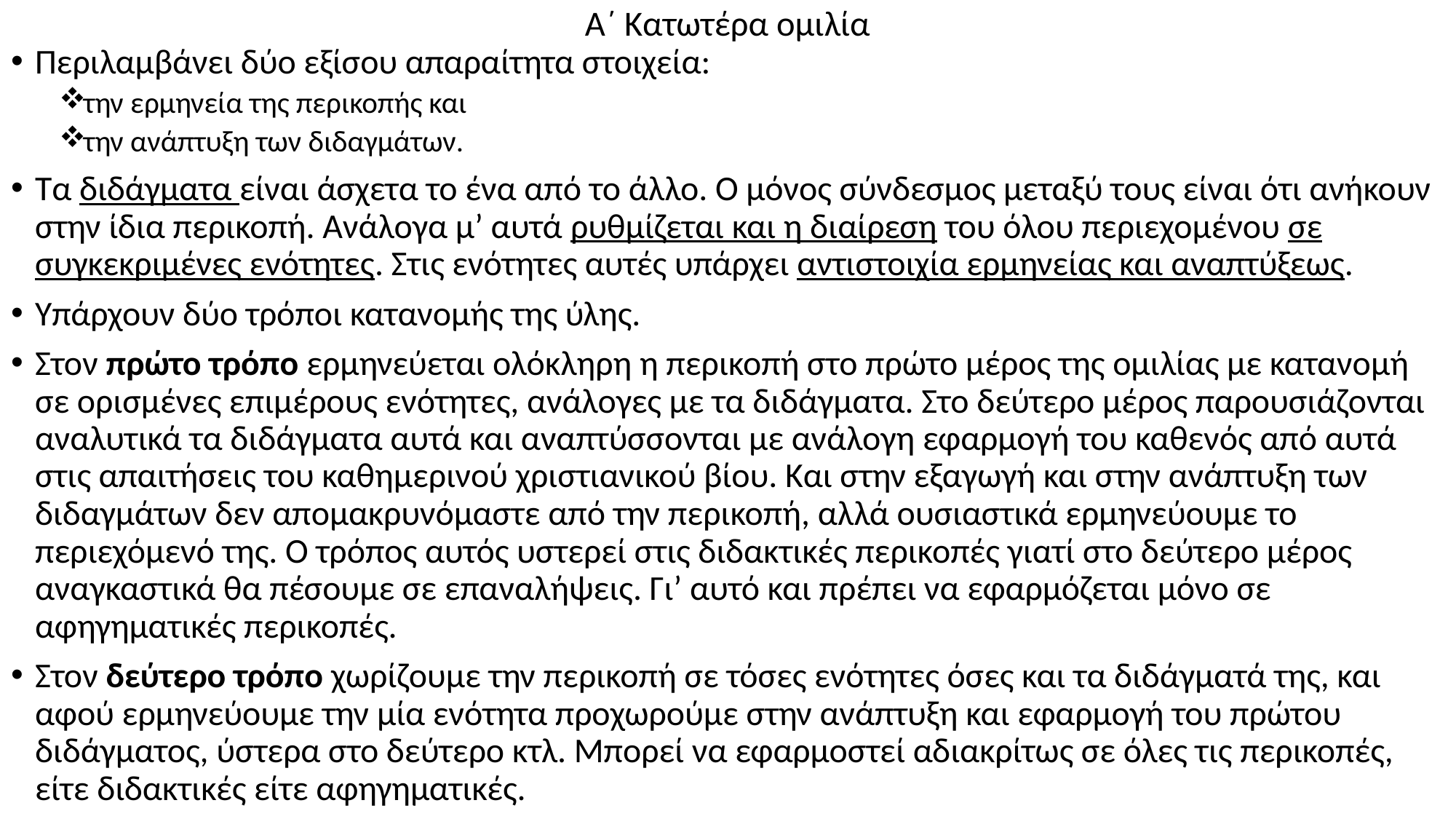

# Α΄ Κατωτέρα ομιλία
Περιλαμβάνει δύο εξίσου απαραίτητα στοιχεία:
την ερμηνεία της περικοπής και
την ανάπτυξη των διδαγμάτων.
Τα διδάγματα είναι άσχετα το ένα από το άλλο. Ο μόνος σύνδεσμος μεταξύ τους είναι ότι ανήκουν στην ίδια περικοπή. Ανάλογα μ’ αυτά ρυθμίζεται και η διαίρεση του όλου περιεχομένου σε συγκεκριμένες ενότητες. Στις ενότητες αυτές υπάρχει αντιστοιχία ερμηνείας και αναπτύξεως.
Υπάρχουν δύο τρόποι κατανομής της ύλης.
Στον πρώτο τρόπο ερμηνεύεται ολόκληρη η περικοπή στο πρώτο μέρος της ομιλίας με κατανομή σε ορισμένες επιμέρους ενότητες, ανάλογες με τα διδάγματα. Στο δεύτερο μέρος παρουσιάζονται αναλυτικά τα διδάγματα αυτά και αναπτύσσονται με ανάλογη εφαρμογή του καθενός από αυτά στις απαιτήσεις του καθημερινού χριστιανικού βίου. Και στην εξαγωγή και στην ανάπτυξη των διδαγμάτων δεν απομακρυνόμαστε από την περικοπή, αλλά ουσιαστικά ερμηνεύουμε το περιεχόμενό της. Ο τρόπος αυτός υστερεί στις διδακτικές περικοπές γιατί στο δεύτερο μέρος αναγκαστικά θα πέσουμε σε επαναλήψεις. Γι’ αυτό και πρέπει να εφαρμόζεται μόνο σε αφηγηματικές περικοπές.
Στον δεύτερο τρόπο χωρίζουμε την περικοπή σε τόσες ενότητες όσες και τα διδάγματά της, και αφού ερμηνεύουμε την μία ενότητα προχωρούμε στην ανάπτυξη και εφαρμογή του πρώτου διδάγματος, ύστερα στο δεύτερο κτλ. Μπορεί να εφαρμοστεί αδιακρίτως σε όλες τις περικοπές, είτε διδακτικές είτε αφηγηματικές.